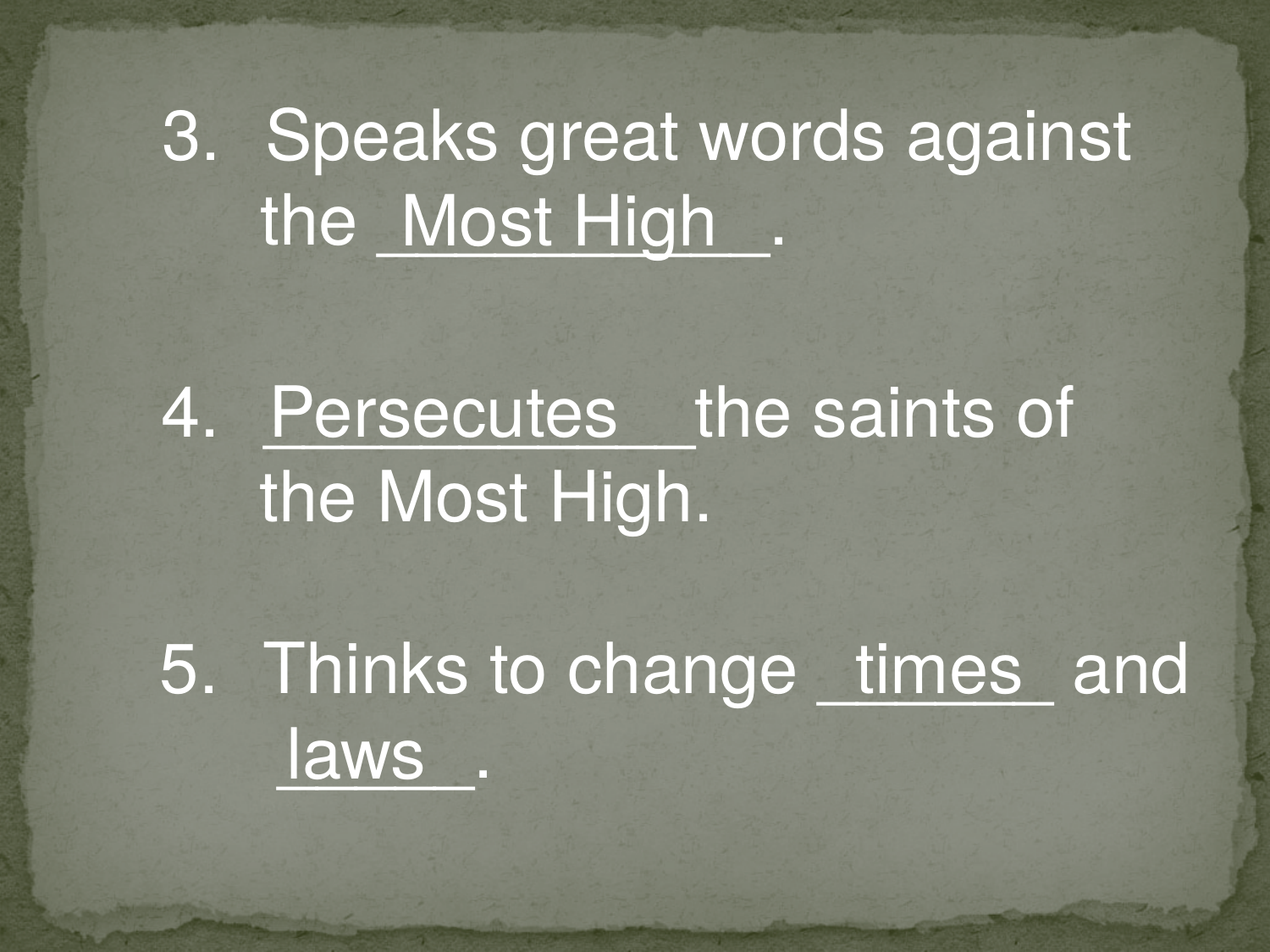

Speaks great words against
     the __________.
Most High
___________the saints of
     the Most High.
Persecutes
Thinks to change ______ and
      _____.
times
laws